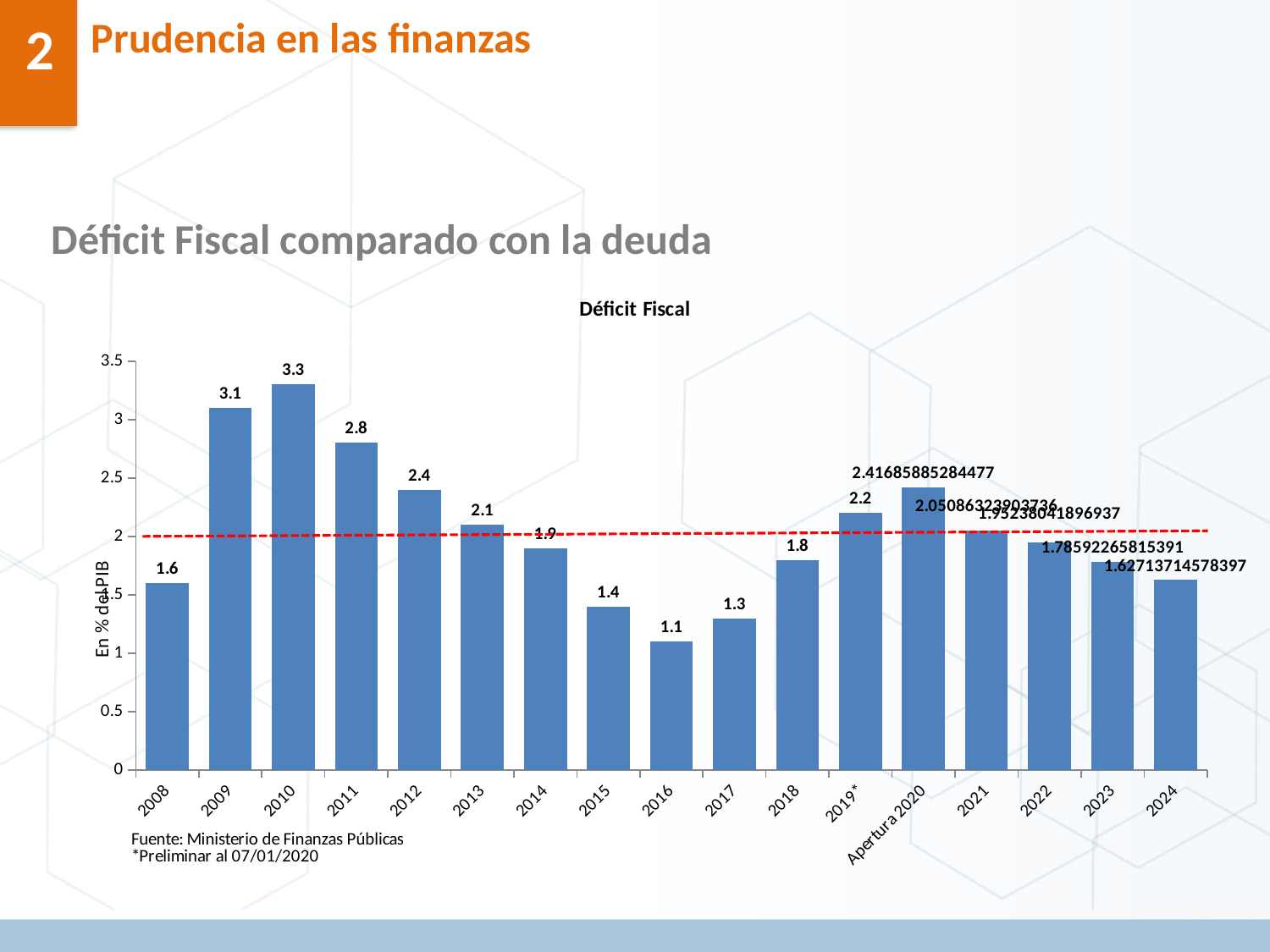

Prudencia en las finanzas
2
Déficit Fiscal comparado con la deuda

### Chart: Déficit Fiscal

| Category | Déficit Fiscal |
|---|---|
| 2008 | 1.6 |
| 2009 | 3.1 |
| 2010 | 3.3 |
| 2011 | 2.8 |
| 2012 | 2.4 |
| 2013 | 2.1 |
| 2014 | 1.9 |
| 2015 | 1.4 |
| 2016 | 1.1 |
| 2017 | 1.3 |
| 2018 | 1.8 |
| 2019* | 2.2 |
| Apertura 2020 | 2.4168588528447663 |
| 2021 | 2.050863239037356 |
| 2022 | 1.9523804189693676 |
| 2023 | 1.7859226581539125 |
| 2024 | 1.6271371457839714 |